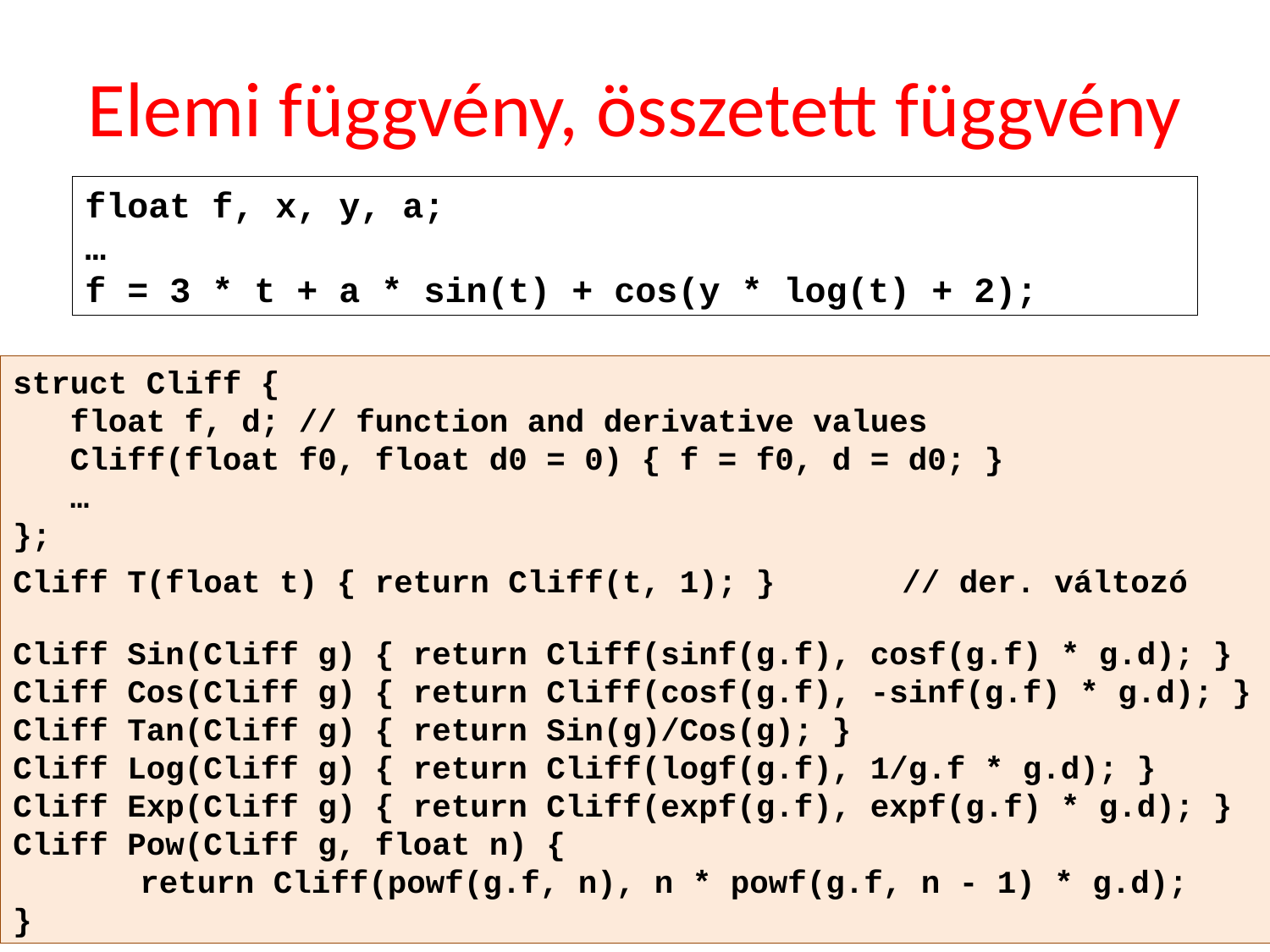

# Elemi függvény, összetett függvény
float f, x, y, a;
…
f = 3 * t + a * sin(t) + cos(y * log(t) + 2);
struct Cliff {
   float f, d; // function and derivative values
   Cliff(float f0, float d0 = 0) { f = f0, d = d0; }
   …
};

Cliff T(float t) { return Cliff(t, 1); } 	// der. változó

Cliff Sin(Cliff g) { return Cliff(sinf(g.f), cosf(g.f) * g.d); } Cliff Cos(Cliff g) { return Cliff(cosf(g.f), -sinf(g.f) * g.d); }
Cliff Tan(Cliff g) { return Sin(g)/Cos(g); }
Cliff Log(Cliff g) { return Cliff(logf(g.f), 1/g.f * g.d); }
Cliff Exp(Cliff g) { return Cliff(expf(g.f), expf(g.f) * g.d); }
Cliff Pow(Cliff g, float n) {
	return Cliff(powf(g.f, n), n * powf(g.f, n - 1) * g.d);
}